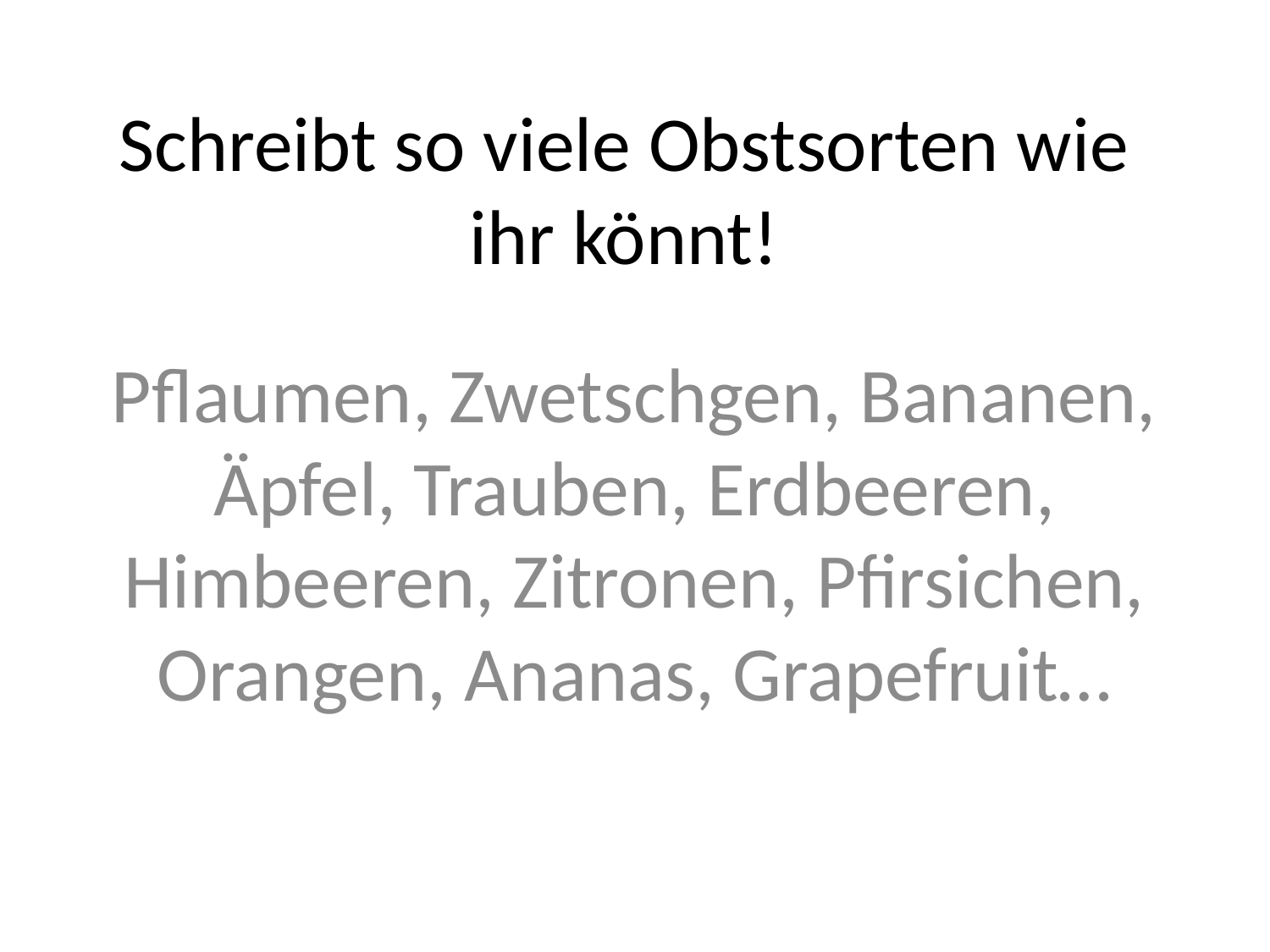

# Schreibt so viele Obstsorten wie ihr könnt!
Pflaumen, Zwetschgen, Bananen, Äpfel, Trauben, Erdbeeren, Himbeeren, Zitronen, Pfirsichen, Orangen, Ananas, Grapefruit…